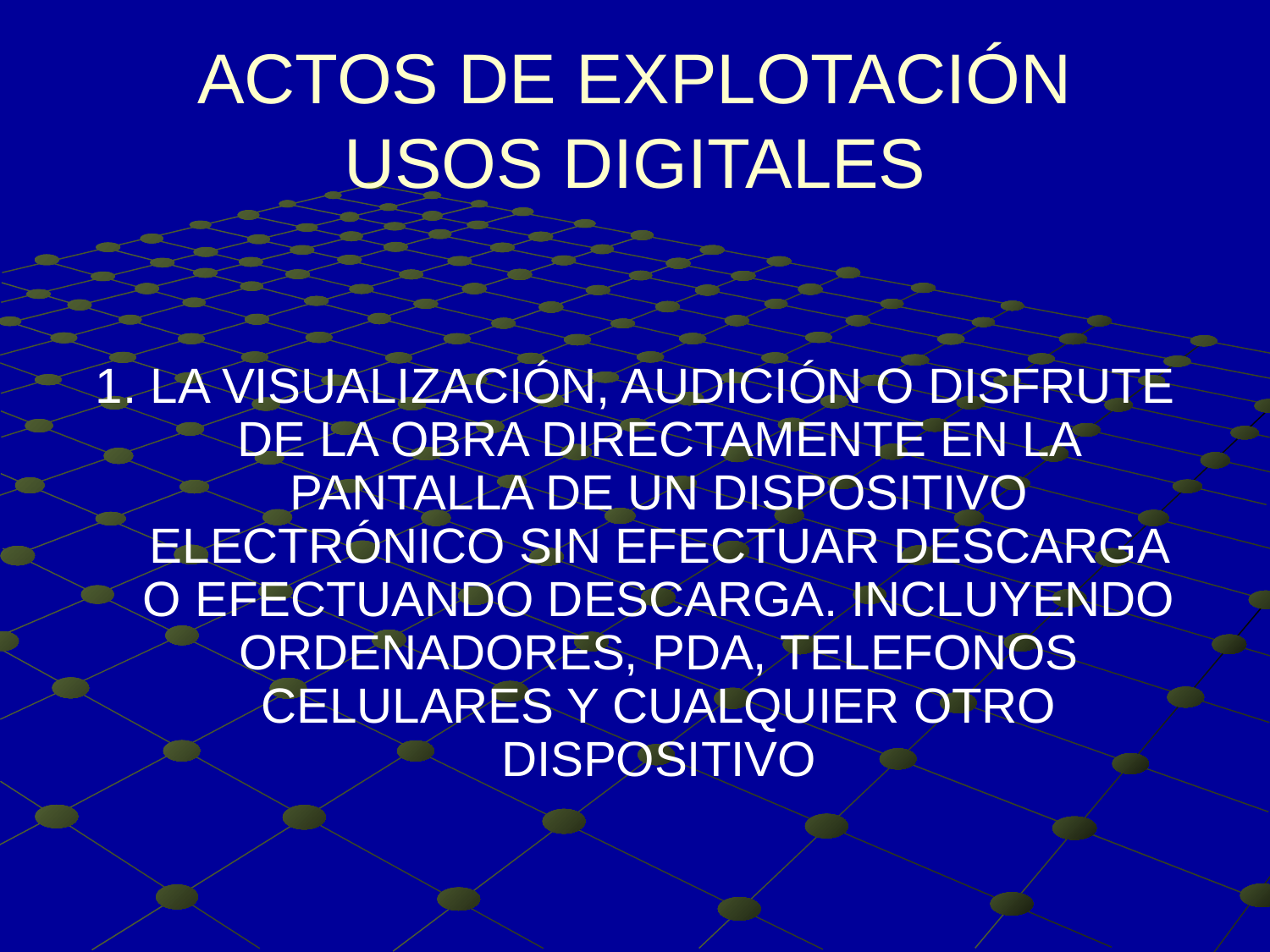

# ACTOS DE EXPLOTACIÓN USOS DIGITALES

1. LA VISUALIZACIÓN, AUDICIÓN O DISFRUTE DE LA OBRA DIRECTAMENTE EN LA PANTALLA DE UN DISPOSITIVO ELECTRÓNICO SIN EFECTUAR DESCARGA O EFECTUANDO DESCARGA. INCLUYENDO ORDENADORES, PDA, TELEFONOS CELULARES Y CUALQUIER OTRO DISPOSITIVO